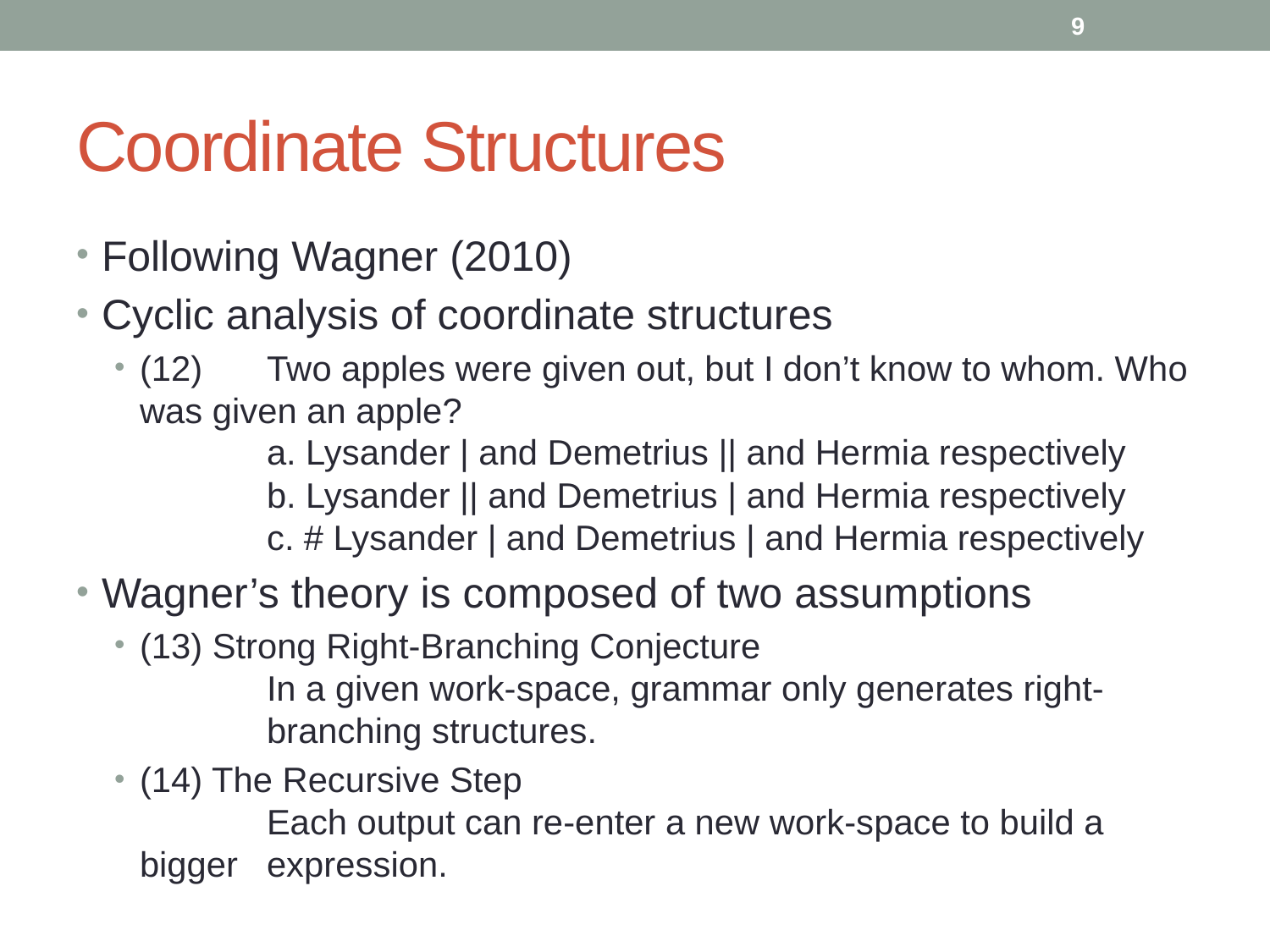

9
# Coordinate Structures
Following Wagner (2010)
Cyclic analysis of coordinate structures
(12)	Two apples were given out, but I don’t know to whom. Who was given an apple?
	a. Lysander | and Demetrius || and Hermia respectively
	b. Lysander || and Demetrius | and Hermia respectively
	c. # Lysander | and Demetrius | and Hermia respectively
Wagner’s theory is composed of two assumptions
(13) Strong Right-Branching Conjecture
	In a given work-space, grammar only generates right-		branching structures.
(14) The Recursive Step
	Each output can re-enter a new work-space to build a bigger 	expression.